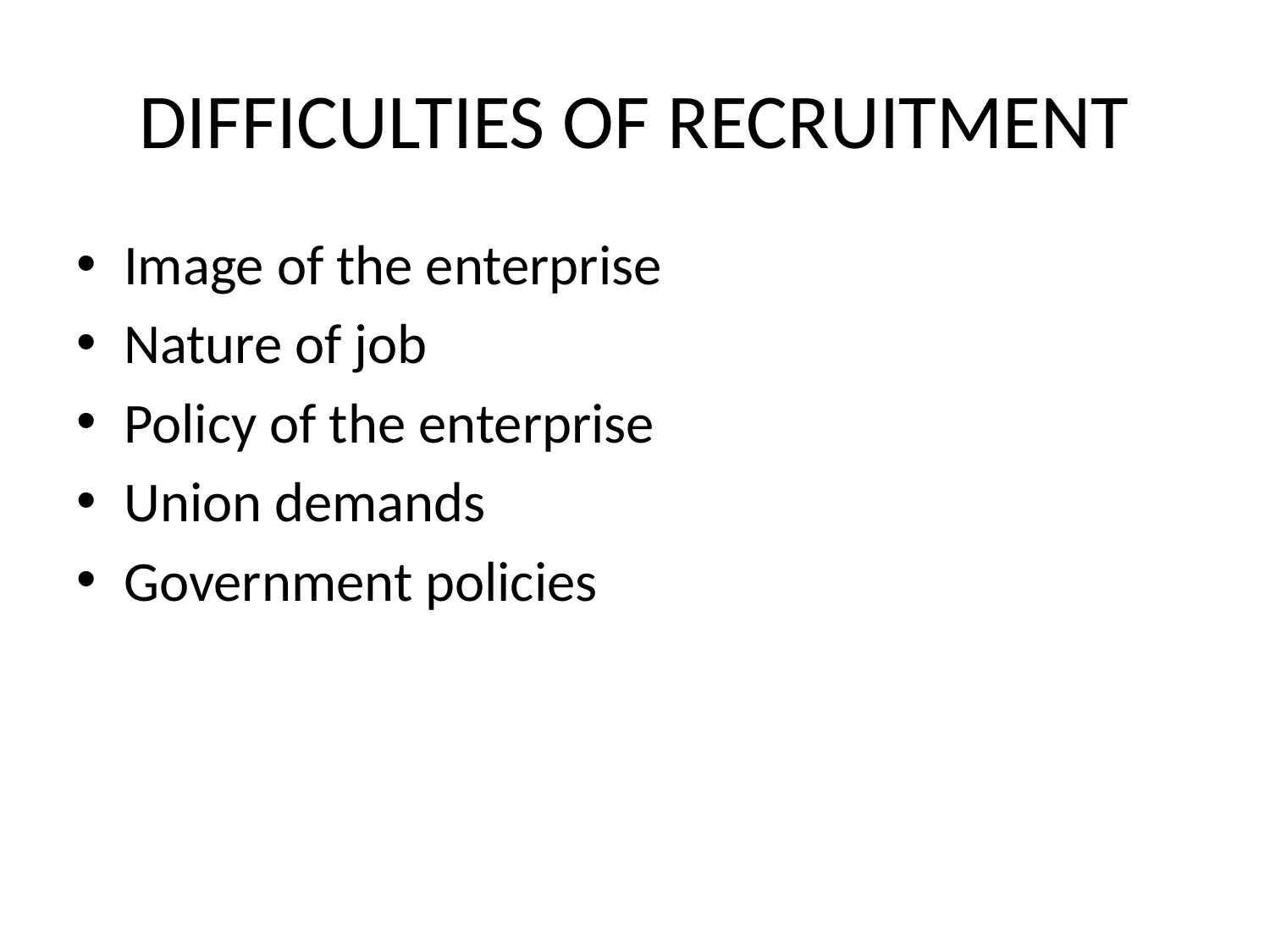

# DIFFICULTIES OF RECRUITMENT
Image of the enterprise
Nature of job
Policy of the enterprise
Union demands
Government policies